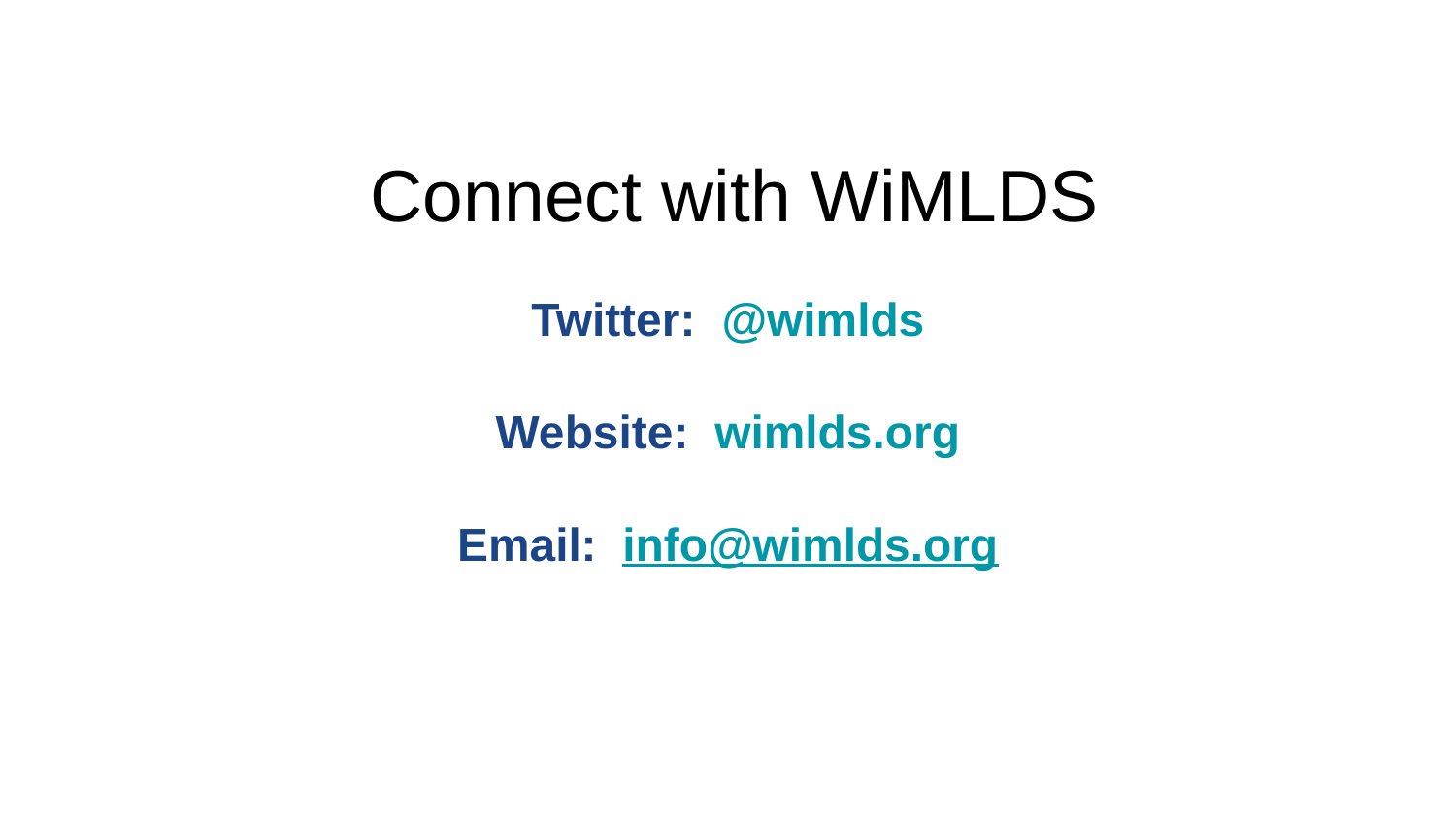

# Connect with WiMLDS
Twitter:  @wimlds
Website:  wimlds.org
Email:  info@wimlds.org